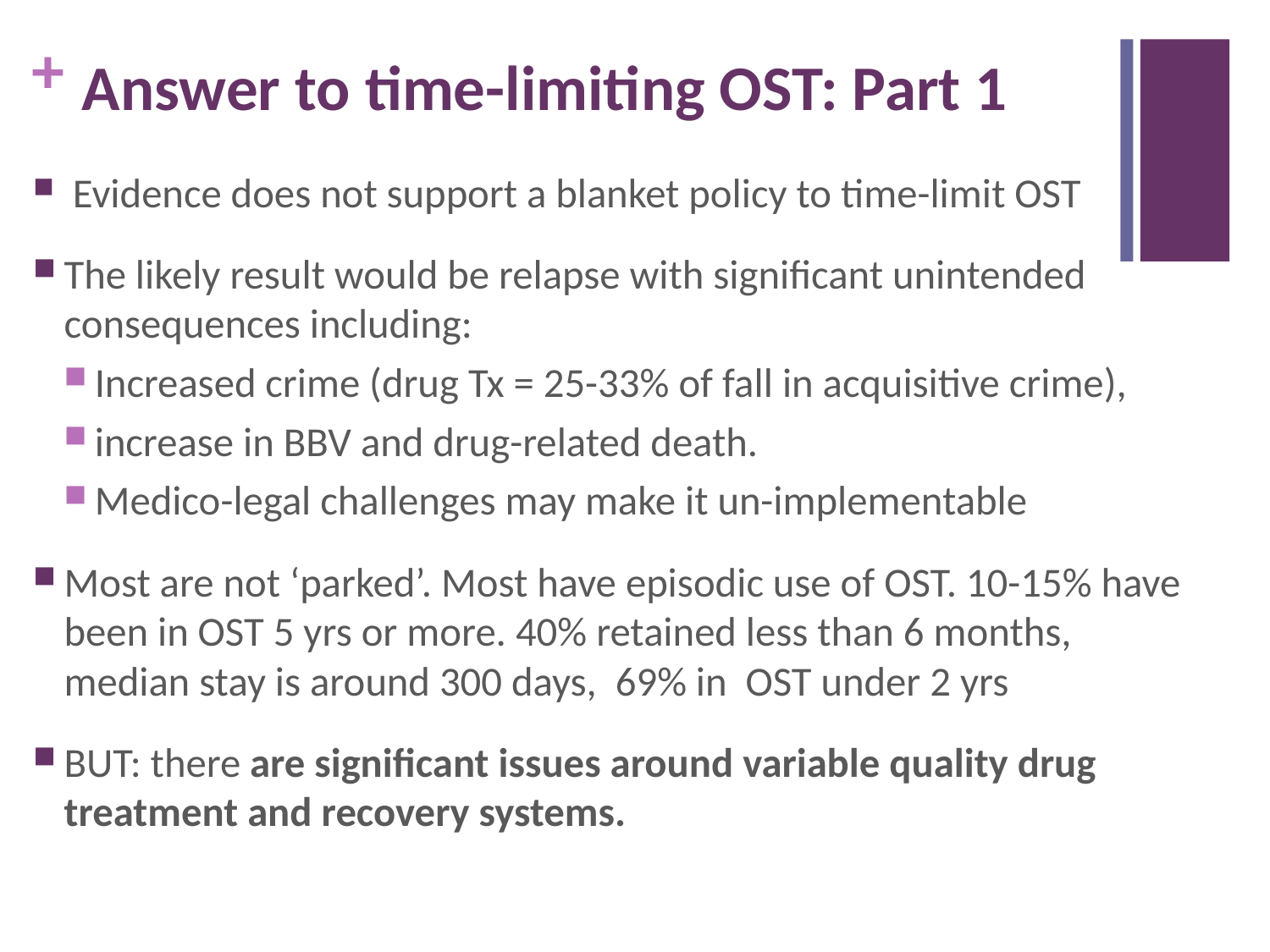

# Answer to time-limiting OST: Part 1
 Evidence does not support a blanket policy to time-limit OST
The likely result would be relapse with significant unintended consequences including:
Increased crime (drug Tx = 25-33% of fall in acquisitive crime),
increase in BBV and drug-related death.
Medico-legal challenges may make it un-implementable
Most are not ‘parked’. Most have episodic use of OST. 10-15% have been in OST 5 yrs or more. 40% retained less than 6 months, median stay is around 300 days,  69% in  OST under 2 yrs
BUT: there are significant issues around variable quality drug treatment and recovery systems.